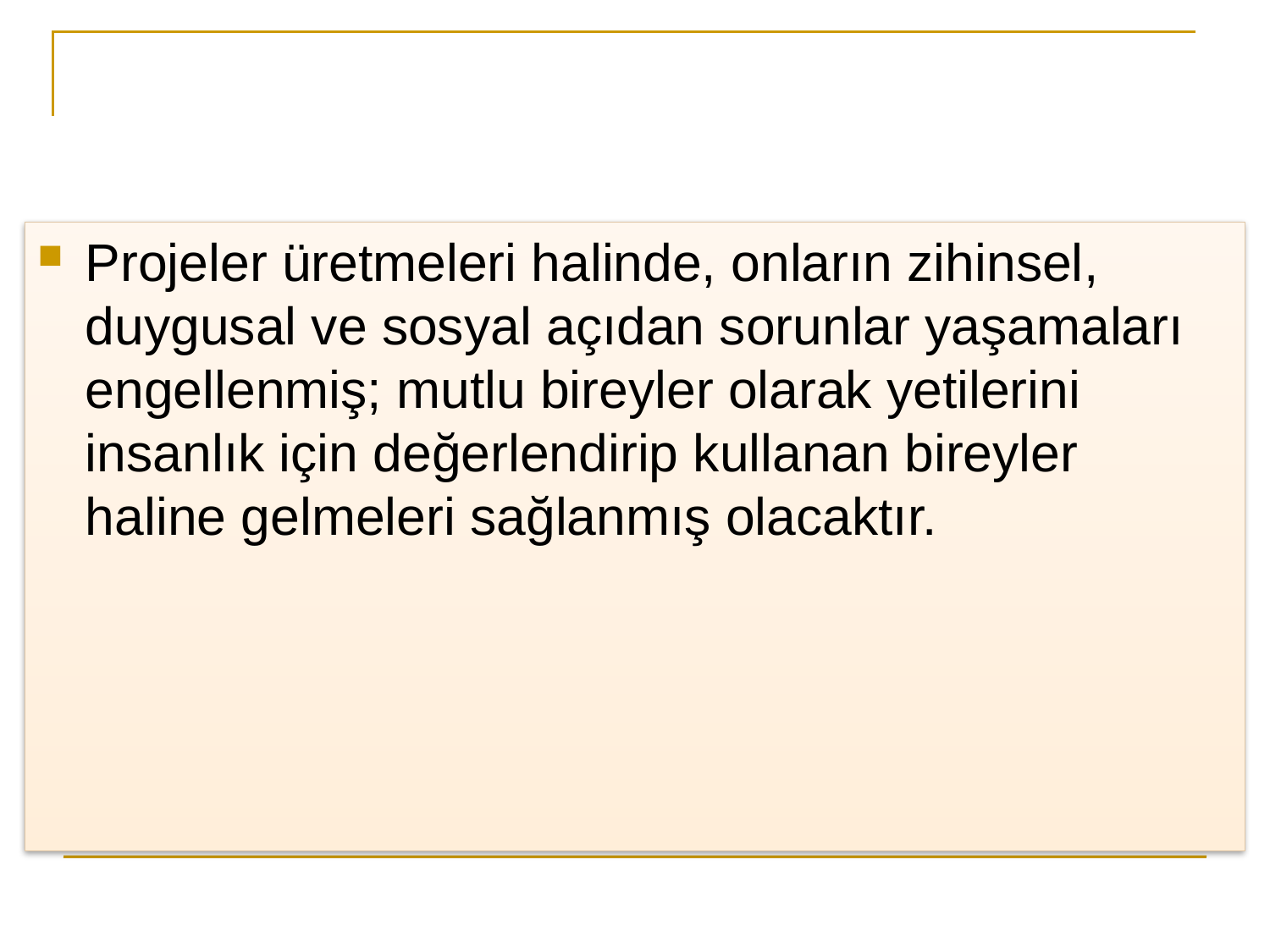

#
Projeler üretmeleri halinde, onların zihinsel, duygusal ve sosyal açıdan sorunlar yaşamaları engellenmiş; mutlu bireyler olarak yetilerini insanlık için değerlendirip kullanan bireyler haline gelmeleri sağlanmış olacaktır.